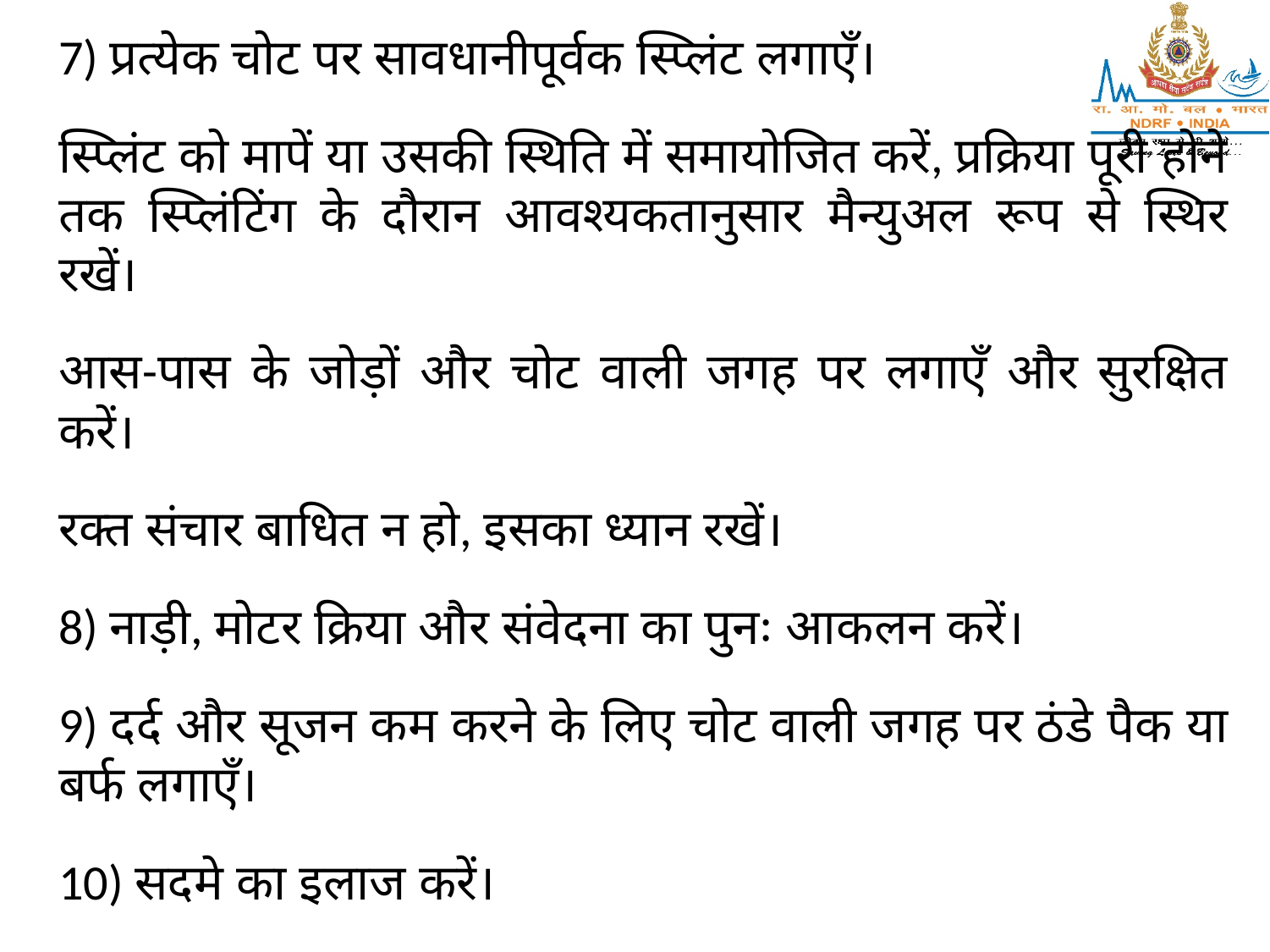

7) प्रत्येक चोट पर सावधानीपूर्वक स्प्लिंट लगाएँ।
स्प्लिंट को मापें या उसकी स्थिति में समायोजित करें, प्रक्रिया पूरी होने तक स्प्लिंटिंग के दौरान आवश्यकतानुसार मैन्युअल रूप से स्थिर रखें।
आस-पास के जोड़ों और चोट वाली जगह पर लगाएँ और सुरक्षित करें।
रक्त संचार बाधित न हो, इसका ध्यान रखें।
8) नाड़ी, मोटर क्रिया और संवेदना का पुनः आकलन करें।
9) दर्द और सूजन कम करने के लिए चोट वाली जगह पर ठंडे पैक या बर्फ लगाएँ।
10) सदमे का इलाज करें।